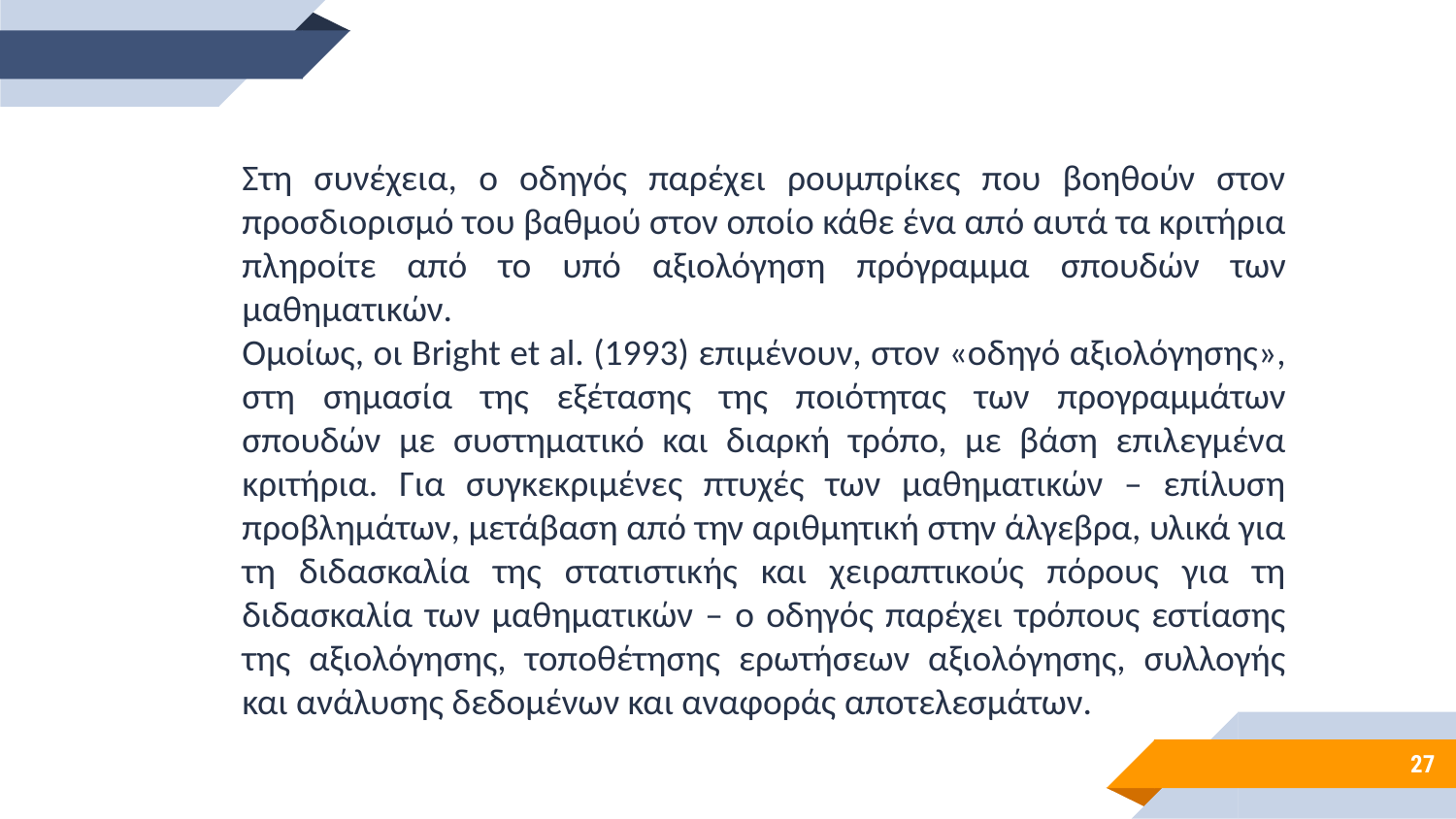

Στη συνέχεια, ο οδηγός παρέχει ρουμπρίκες που βοηθούν στον προσδιορισμό του βαθμού στον οποίο κάθε ένα από αυτά τα κριτήρια πληροίτε από το υπό αξιολόγηση πρόγραμμα σπουδών των μαθηματικών.
Ομοίως, οι Bright et al. (1993) επιμένουν, στον «οδηγό αξιολόγησης», στη σημασία της εξέτασης της ποιότητας των προγραμμάτων σπουδών με συστηματικό και διαρκή τρόπο, με βάση επιλεγμένα κριτήρια. Για συγκεκριμένες πτυχές των μαθηματικών – επίλυση προβλημάτων, μετάβαση από την αριθμητική στην άλγεβρα, υλικά για τη διδασκαλία της στατιστικής και χειραπτικούς πόρους για τη διδασκαλία των μαθηματικών – ο οδηγός παρέχει τρόπους εστίασης της αξιολόγησης, τοποθέτησης ερωτήσεων αξιολόγησης, συλλογής και ανάλυσης δεδομένων και αναφοράς αποτελεσμάτων.
27